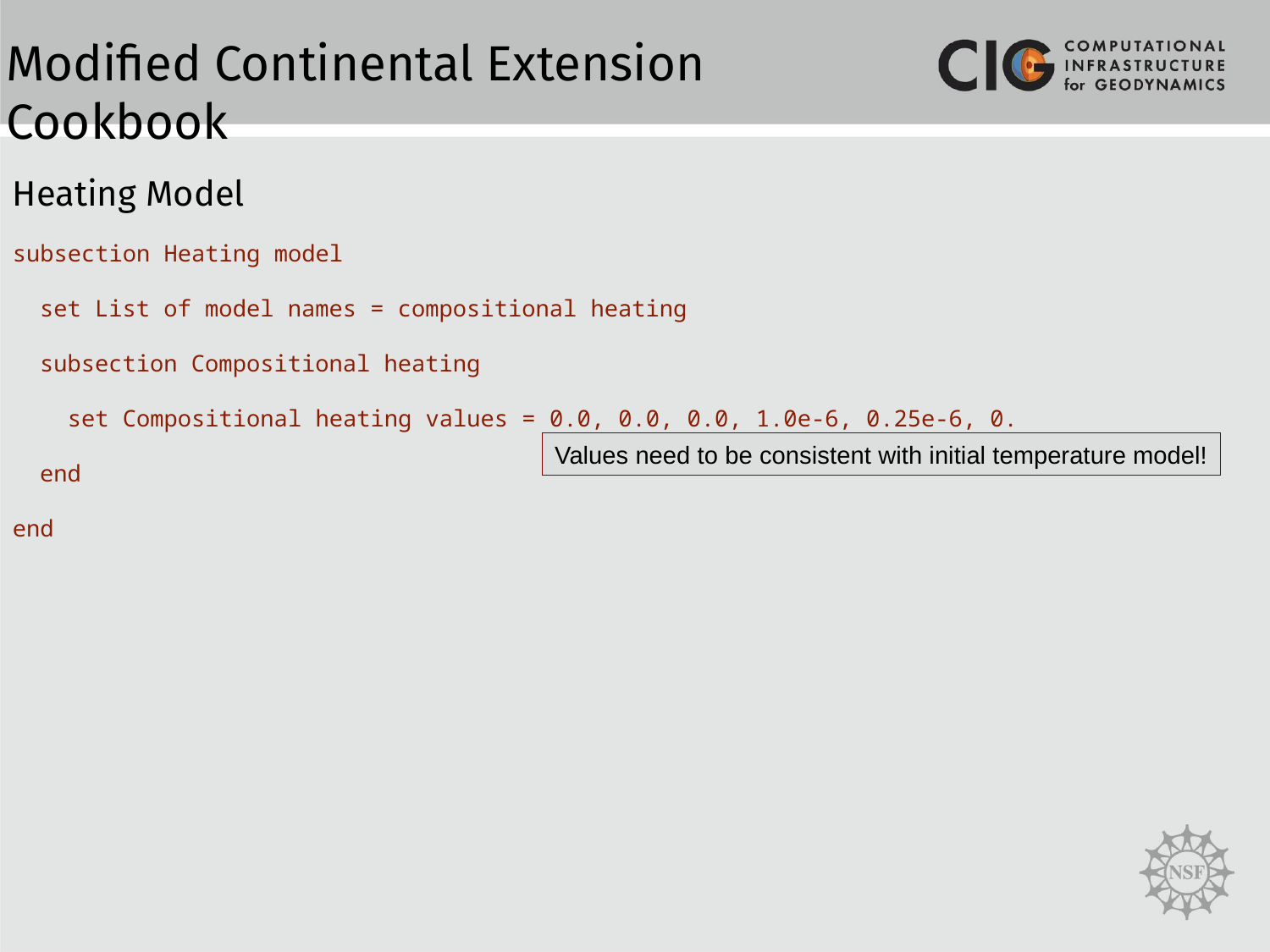

Modified Continental Extension Cookbook
Heating Model
subsection Heating model
  set List of model names = compositional heating
  subsection Compositional heating
    set Compositional heating values = 0.0, 0.0, 0.0, 1.0e-6, 0.25e-6, 0.
  end
end
Values need to be consistent with initial temperature model!